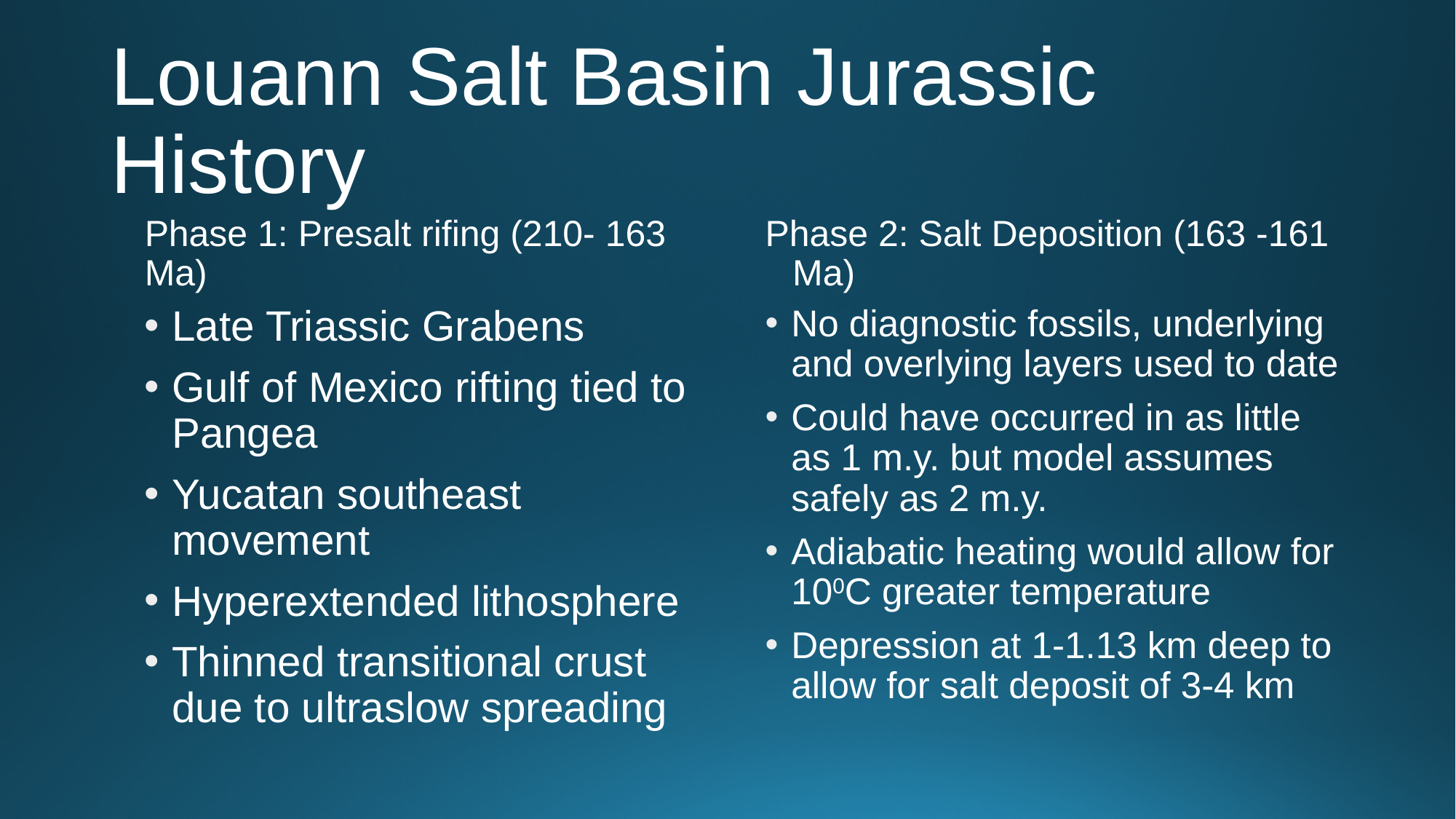

# Louann Salt Basin Jurassic History
Phase 1: Presalt rifing (210- 163 Ma)
Phase 2: Salt Deposition (163 -161 Ma)
Late Triassic Grabens
Gulf of Mexico rifting tied to Pangea
Yucatan southeast movement
Hyperextended lithosphere
Thinned transitional crust due to ultraslow spreading
No diagnostic fossils, underlying and overlying layers used to date
Could have occurred in as little as 1 m.y. but model assumes safely as 2 m.y.
Adiabatic heating would allow for 100C greater temperature
Depression at 1-1.13 km deep to allow for salt deposit of 3-4 km